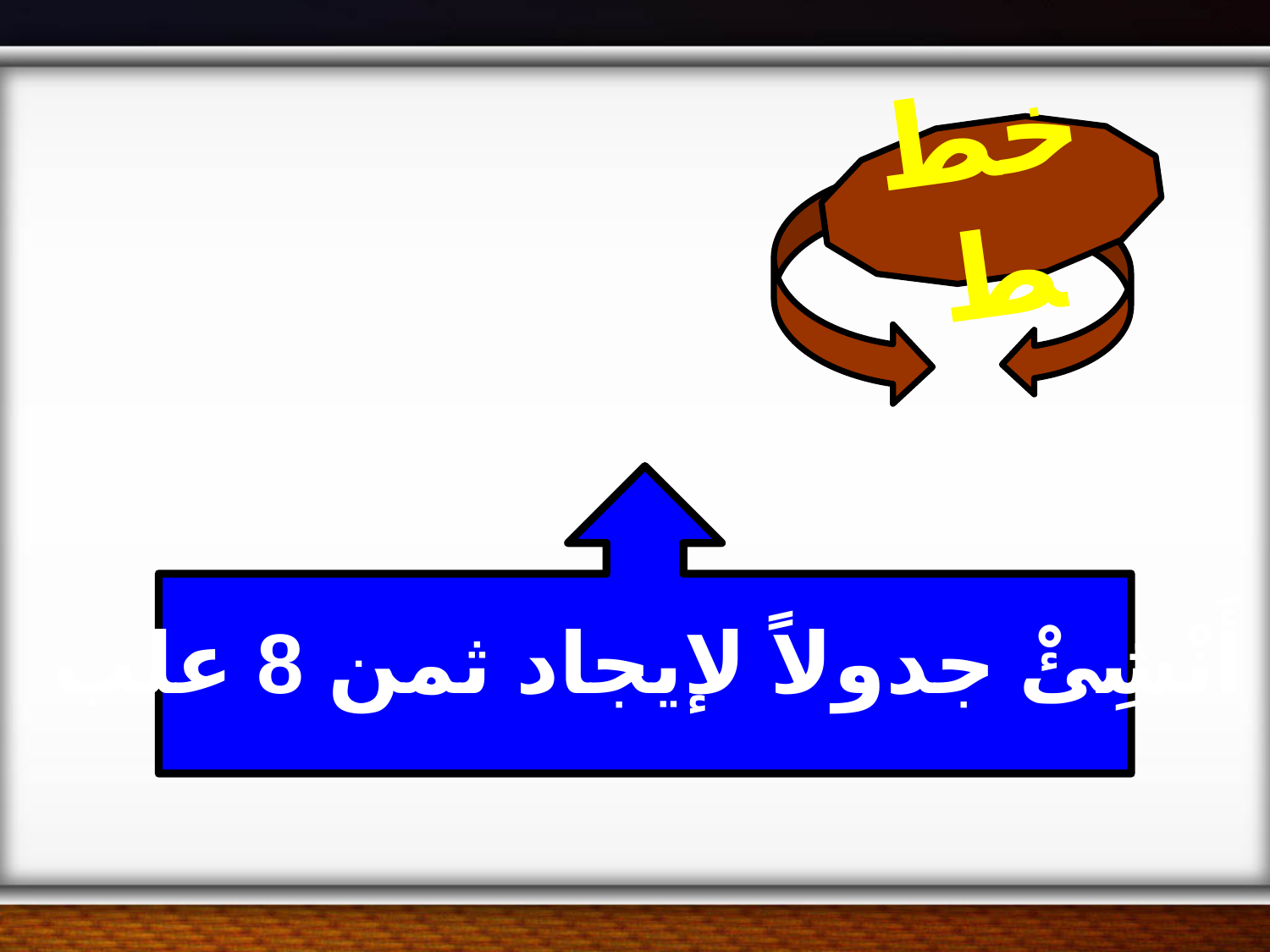

خطط

أَنْشِئْ جدولاً لإيجاد ثمن 8 علب